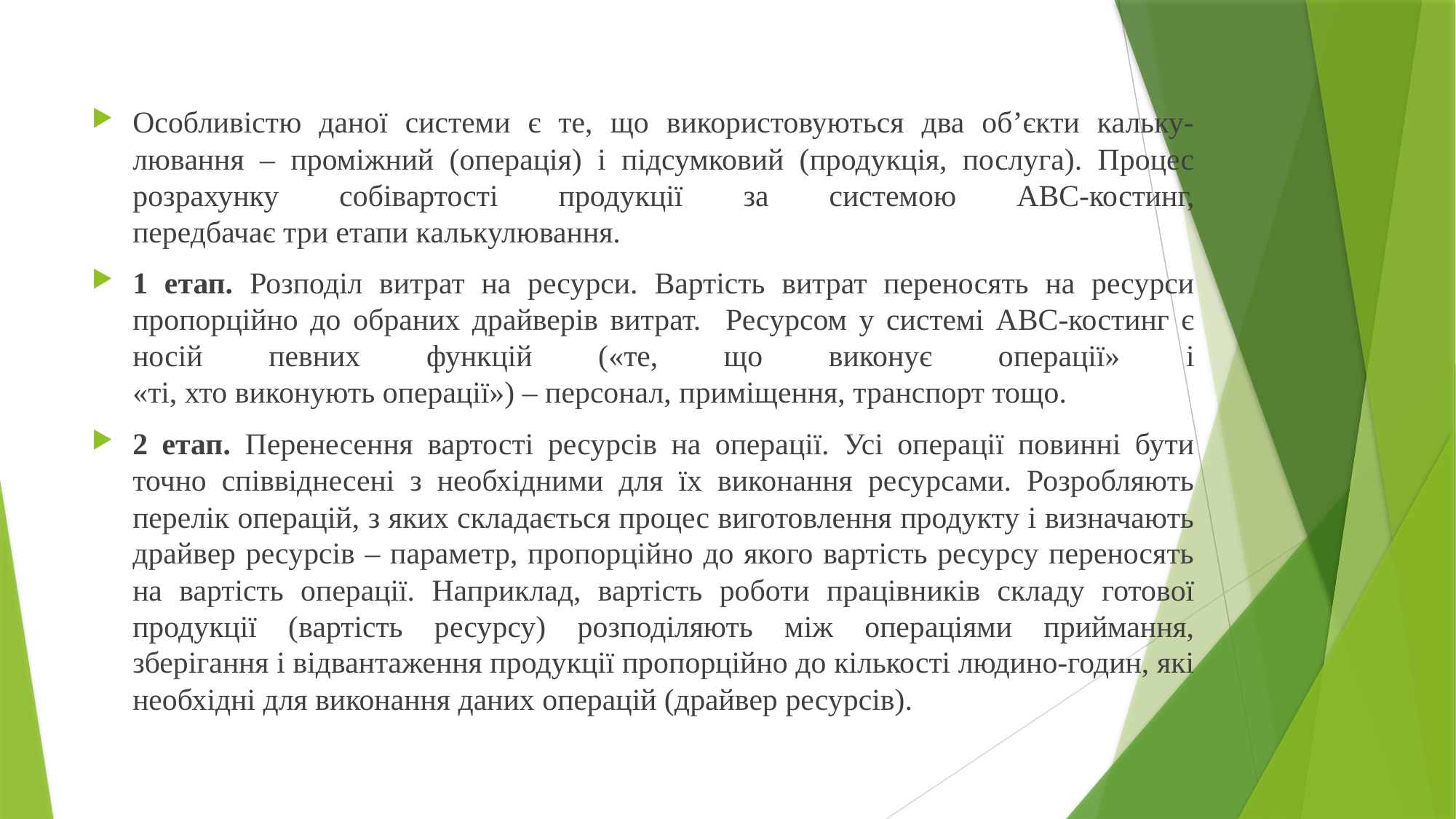

Особливістю даної системи є те, що використовуються два об’єкти кальку-
лювання – проміжний (операція) і підсумковий (продукція, послуга). Процес розрахунку собівартості продукції за системою АВС-костинг,
передбачає три етапи калькулювання.
1 етап. Розподіл витрат на ресурси. Вартість витрат переносять на ресурси пропорційно до обраних драйверів витрат.  Ресурсом у системі АВС-костинг є носій певних функцій («те, що виконує операції» і
«ті, хто виконують операції») – персонал, приміщення, транспорт тощо.
2 етап. Перенесення вартості ресурсів на операції. Усі операції повинні бути точно співвіднесені з необхідними для їх виконання ресурсами. Розробляють перелік операцій, з яких складається процес виготовлення продукту і визначають драйвер ресурсів – параметр, пропорційно до якого вартість ресурсу переносять на вартість операції. Наприклад, вартість роботи працівників складу готової продукції (вартість ресурсу) розподіляють між операціями приймання, зберігання і відвантаження продукції пропорційно до кількості людино-годин, які необхідні для виконання даних операцій (драйвер ресурсів).